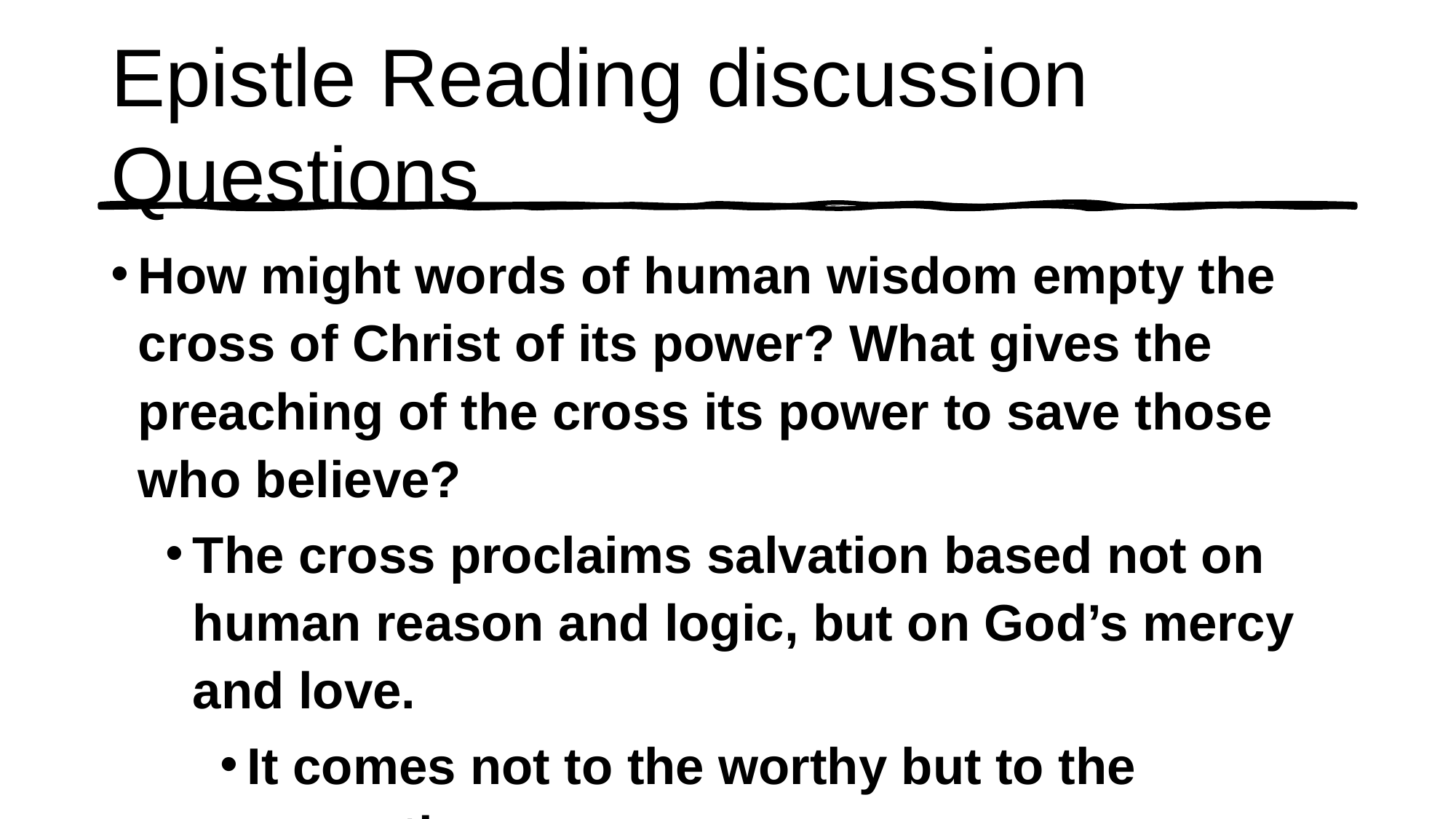

# Epistle Reading discussion Questions
How might words of human wisdom empty the cross of Christ of its power? What gives the preaching of the cross its power to save those who believe?
The cross proclaims salvation based not on human reason and logic, but on God’s mercy and love.
It comes not to the worthy but to the unworthy.
It comes not to pure understanding but humble repentance and faith.
The gospel message of God sending his Son to take on Himself the penalty for the sins of the world and thus let sinners off through forgiveness is not logical.